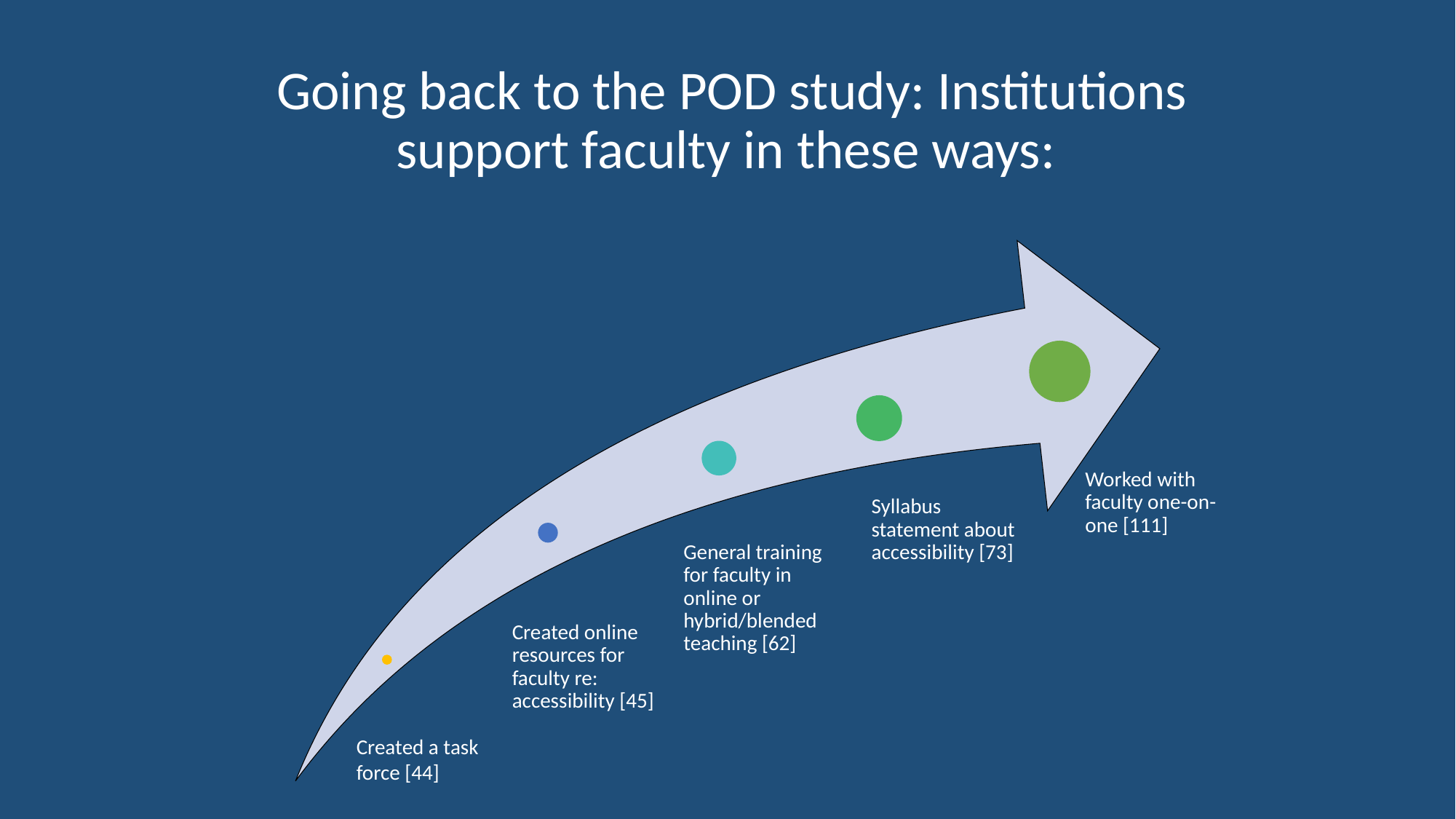

# Going back to the POD study: Institutions support faculty in these ways:

Created online resources for faculty re: accessibility [45]
General training for faculty in online or hybrid/blended teaching [62]
Syllabus statement about accessibility [73]
Worked with faculty one-on-one [111]

Created a task force [44]